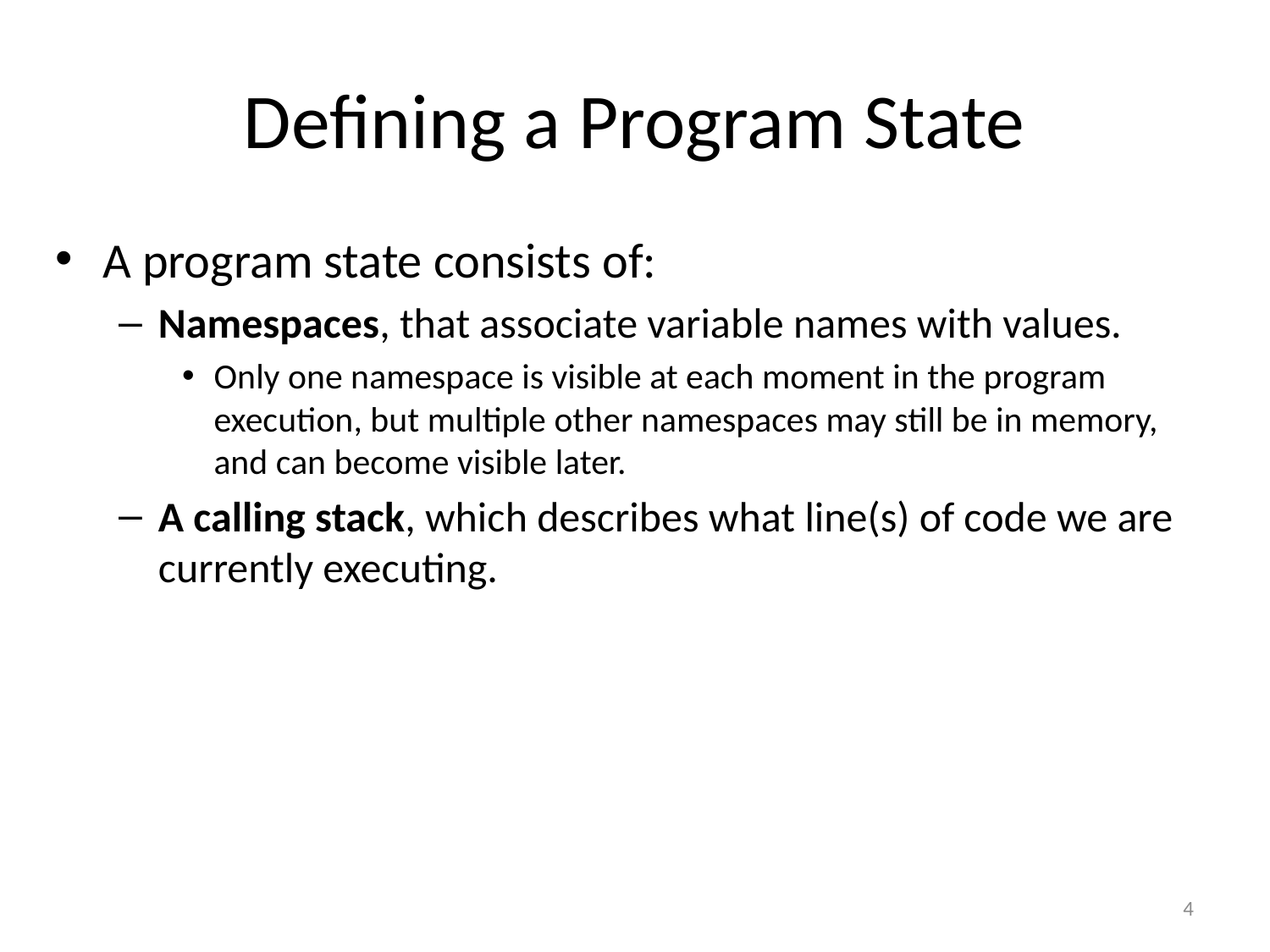

# Defining a Program State
A program state consists of:
Namespaces, that associate variable names with values.
Only one namespace is visible at each moment in the program execution, but multiple other namespaces may still be in memory, and can become visible later.
A calling stack, which describes what line(s) of code we are currently executing.
4